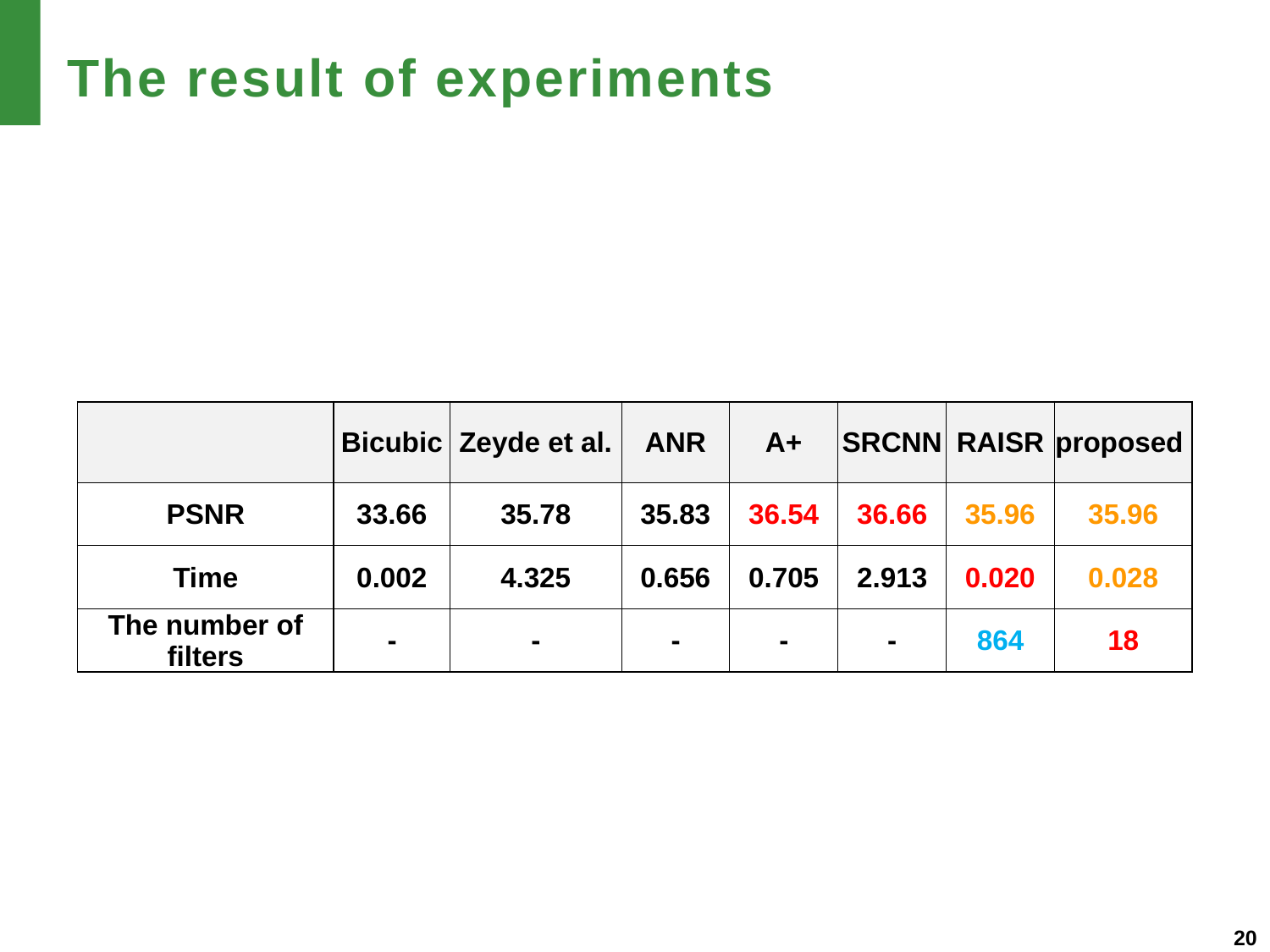

# The result of experiments

|  | Bicubic | Zeyde et al. | ANR | A+ | SRCNN | RAISR | proposed |
| --- | --- | --- | --- | --- | --- | --- | --- |
| PSNR | 33.66 | 35.78 | 35.83 | 36.54 | 36.66 | 35.96 | 35.96 |
| Time | 0.002 | 4.325 | 0.656 | 0.705 | 2.913 | 0.020 | 0.028 |
| The number of filters | - | - | - | - | - | 864 | 18 |
20